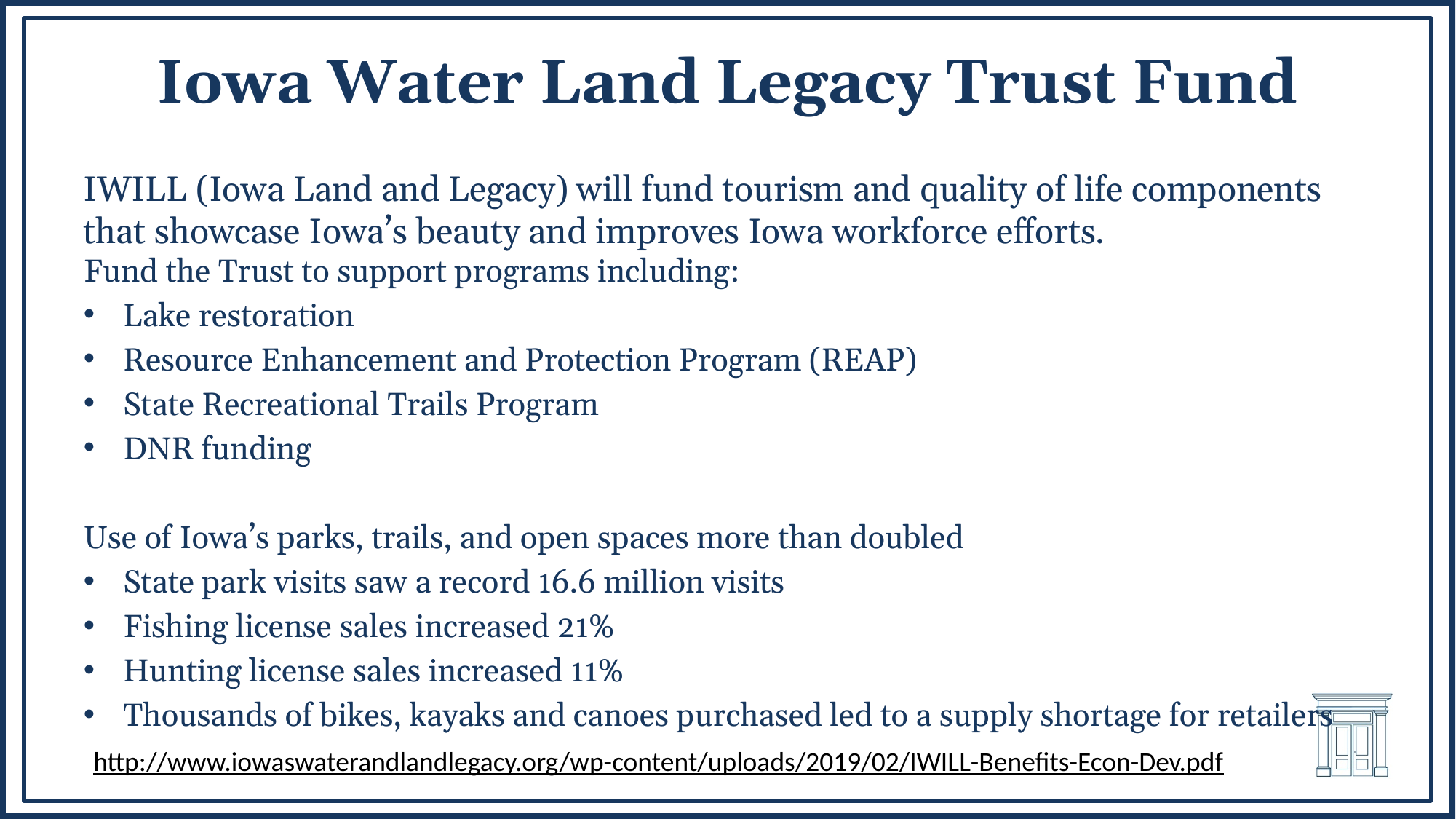

# Iowa Water Land Legacy Trust Fund
IWILL (Iowa Land and Legacy) will fund tourism and quality of life components that showcase Iowa’s beauty and improves Iowa workforce efforts.
Fund the Trust to support programs including:
Lake restoration
Resource Enhancement and Protection Program (REAP)
State Recreational Trails Program
DNR funding

Use of Iowa’s parks, trails, and open spaces more than doubled
State park visits saw a record 16.6 million visits
Fishing license sales increased 21%
Hunting license sales increased 11%
Thousands of bikes, kayaks and canoes purchased led to a supply shortage for retailers
http://www.iowaswaterandlandlegacy.org/wp-content/uploads/2019/02/IWILL-Benefits-Econ-Dev.pdf